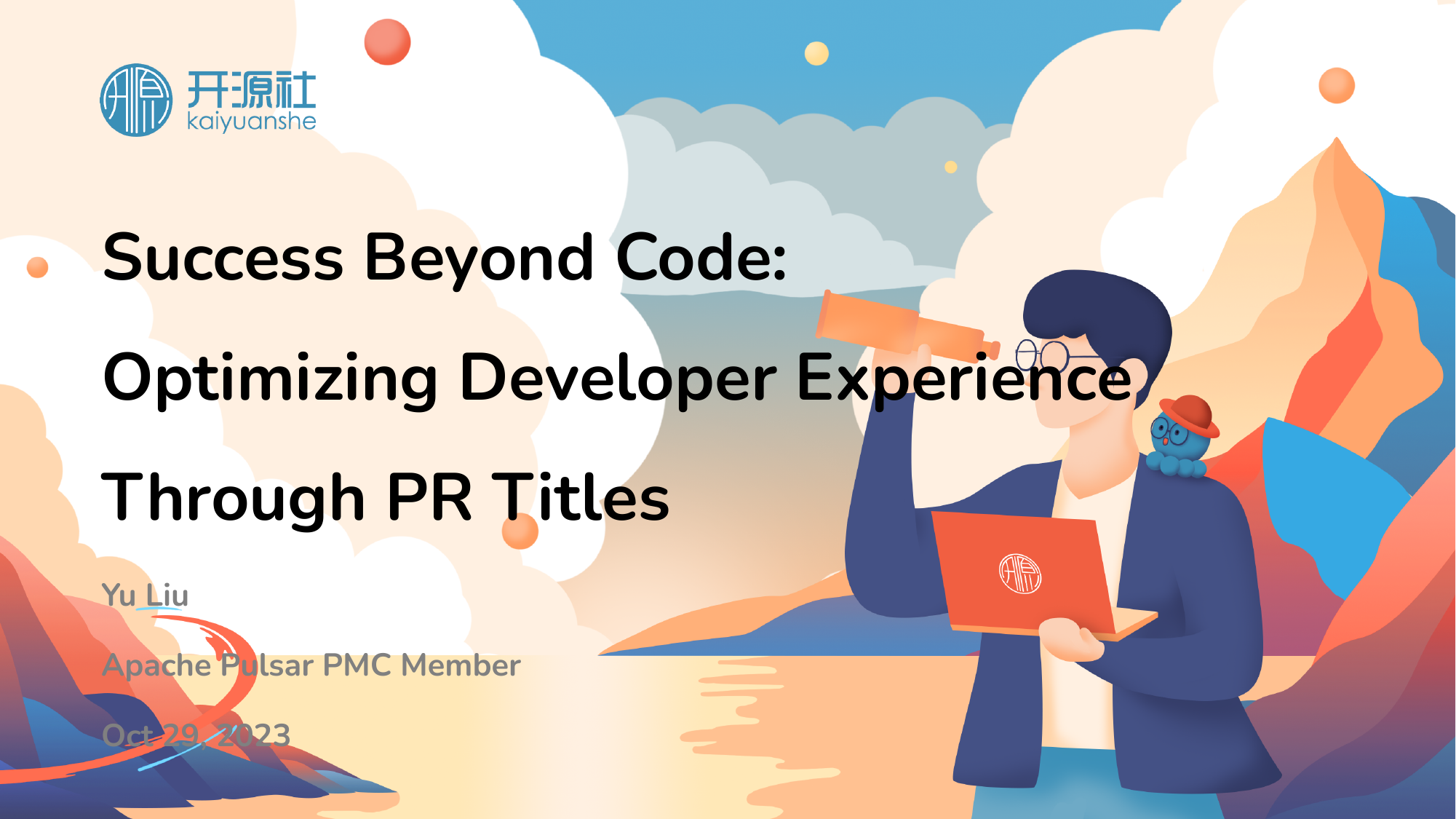

# Success Beyond Code: Optimizing Developer Experience Through PR Titles
Yu Liu
Apache Pulsar PMC Member
Oct 29, 2023